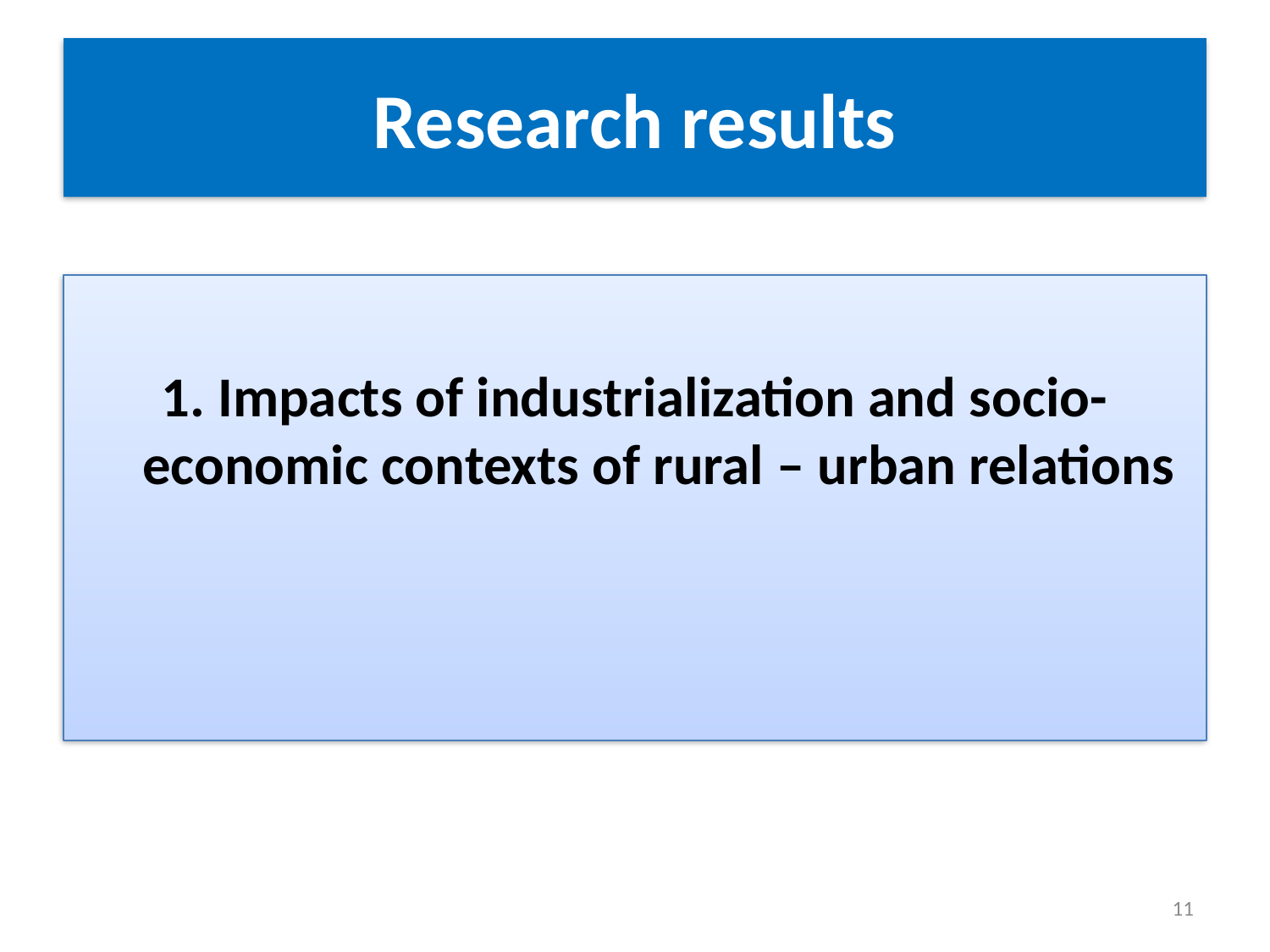

# Research results

1. Impacts of industrialization and socio-economic contexts of rural – urban relations
11